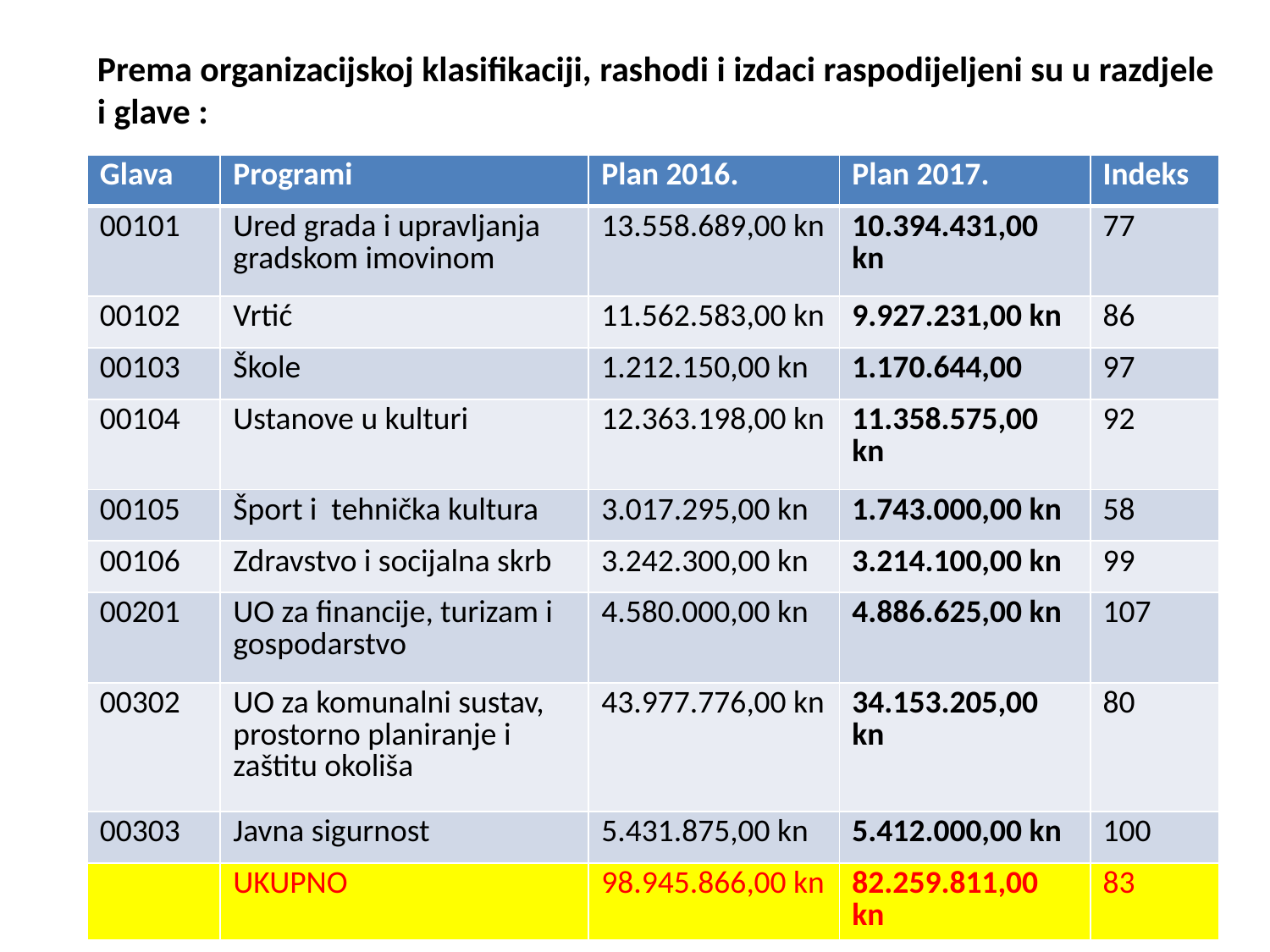

Prema organizacijskoj klasifikaciji, rashodi i izdaci raspodijeljeni su u razdjele i glave :
| Glava | Programi | Plan 2016. | Plan 2017. | Indeks |
| --- | --- | --- | --- | --- |
| 00101 | Ured grada i upravljanja gradskom imovinom | 13.558.689,00 kn | 10.394.431,00 kn | 77 |
| 00102 | Vrtić | 11.562.583,00 kn | 9.927.231,00 kn | 86 |
| 00103 | Škole | 1.212.150,00 kn | 1.170.644,00 | 97 |
| 00104 | Ustanove u kulturi | 12.363.198,00 kn | 11.358.575,00 kn | 92 |
| 00105 | Šport i tehnička kultura | 3.017.295,00 kn | 1.743.000,00 kn | 58 |
| 00106 | Zdravstvo i socijalna skrb | 3.242.300,00 kn | 3.214.100,00 kn | 99 |
| 00201 | UO za financije, turizam i gospodarstvo | 4.580.000,00 kn | 4.886.625,00 kn | 107 |
| 00302 | UO za komunalni sustav, prostorno planiranje i zaštitu okoliša | 43.977.776,00 kn | 34.153.205,00 kn | 80 |
| 00303 | Javna sigurnost | 5.431.875,00 kn | 5.412.000,00 kn | 100 |
|  | UKUPNO | 98.945.866,00 kn | 82.259.811,00 kn | 83 |